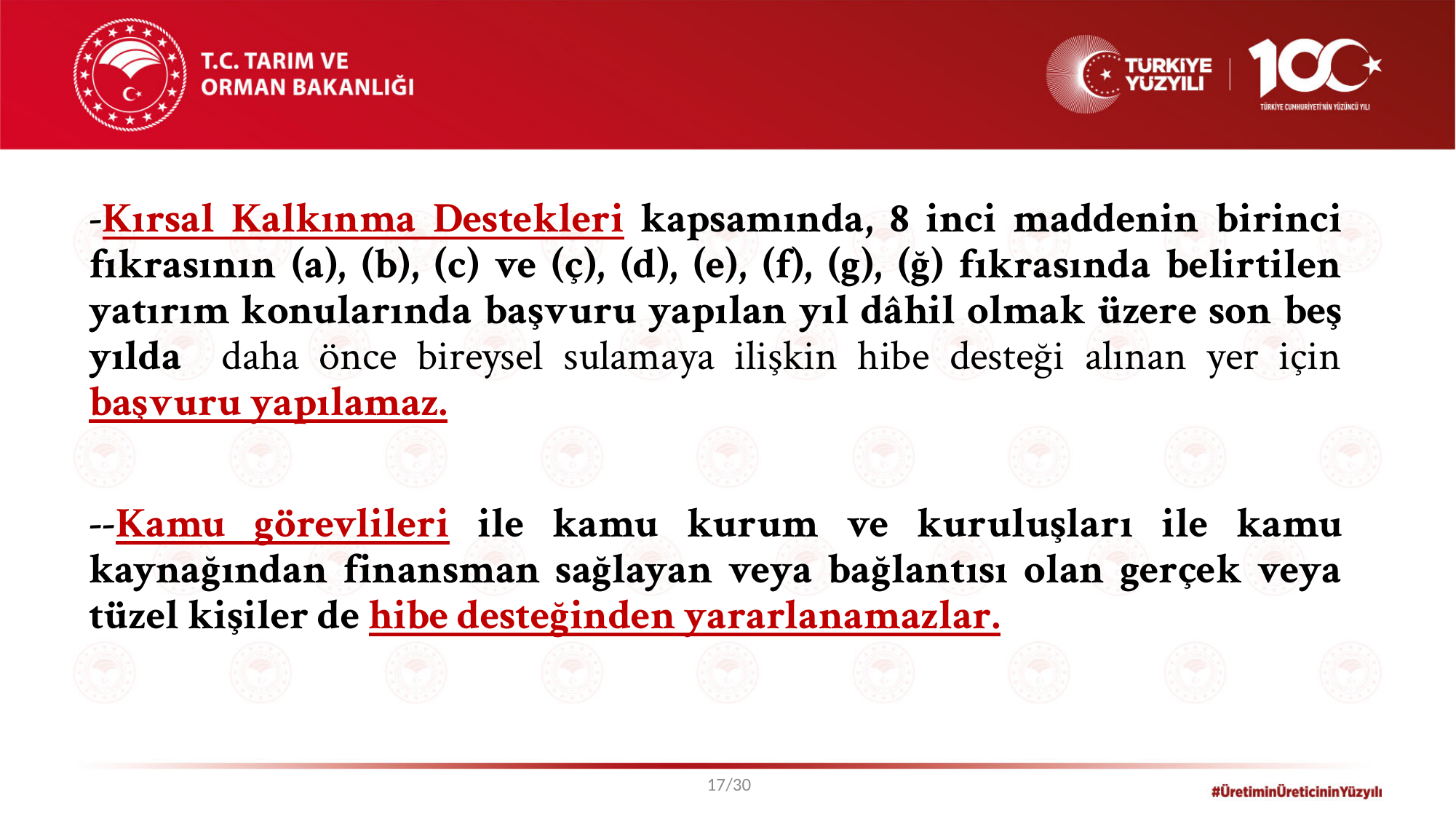

-Kırsal Kalkınma Destekleri kapsamında, 8 inci maddenin birinci fıkrasının (a), (b), (c) ve (ç), (d), (e), (f), (g), (ğ) fıkrasında belirtilen yatırım konularında başvuru yapılan yıl dâhil olmak üzere son beş yılda  daha önce bireysel sulamaya ilişkin hibe desteği alınan yer için başvuru yapılamaz.

--Kamu görevlileri ile kamu kurum ve kuruluşları ile kamu kaynağından finansman sağlayan veya bağlantısı olan gerçek veya tüzel kişiler de hibe desteğinden yararlanamazlar.

17/30